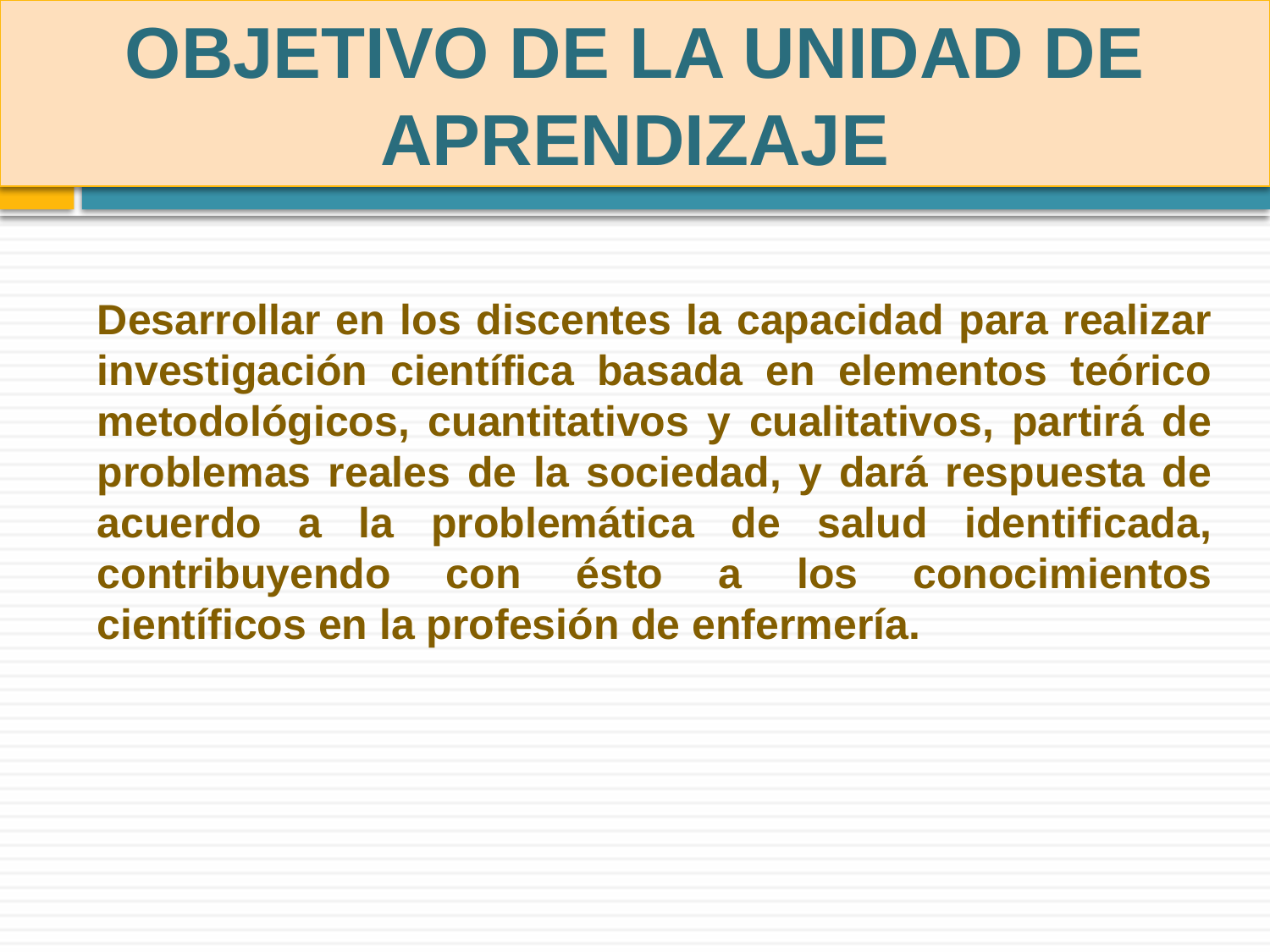

# OBJETIVO DE LA UNIDAD DE APRENDIZAJE
Desarrollar en los discentes la capacidad para realizar investigación científica basada en elementos teórico metodológicos, cuantitativos y cualitativos, partirá de problemas reales de la sociedad, y dará respuesta de acuerdo a la problemática de salud identificada, contribuyendo con ésto a los conocimientos científicos en la profesión de enfermería.